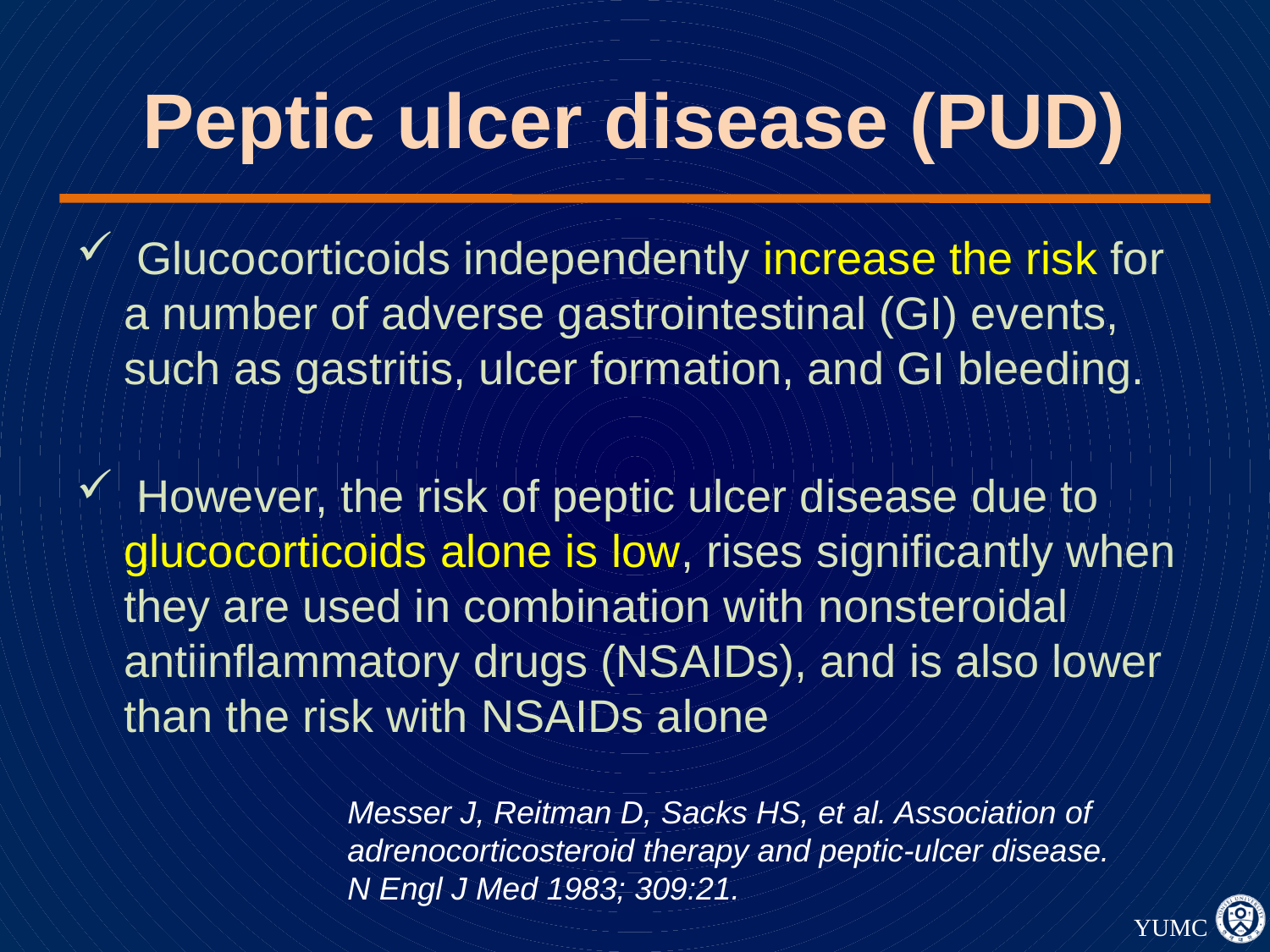

# Peptic ulcer disease (PUD)
 Glucocorticoids independently increase the risk for a number of adverse gastrointestinal (GI) events, such as gastritis, ulcer formation, and GI bleeding.

 However, the risk of peptic ulcer disease due to glucocorticoids alone is low, rises significantly when they are used in combination with nonsteroidal antiinflammatory drugs (NSAIDs), and is also lower than the risk with NSAIDs alone
Messer J, Reitman D, Sacks HS, et al. Association of adrenocorticosteroid therapy and peptic-ulcer disease.
N Engl J Med 1983; 309:21.